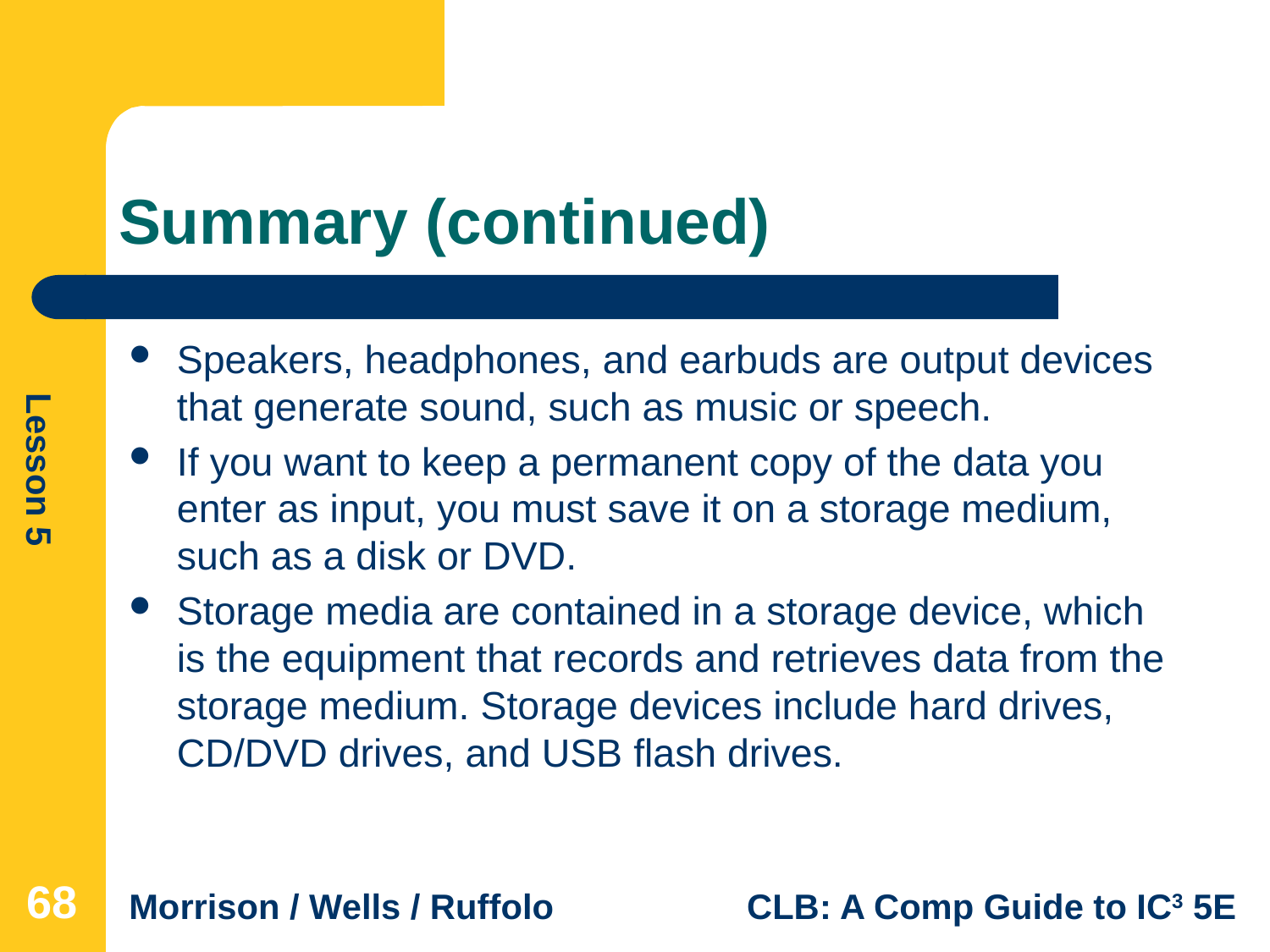

# Summary (continued)
Speakers, headphones, and earbuds are output devices that generate sound, such as music or speech.
If you want to keep a permanent copy of the data you enter as input, you must save it on a storage medium, such as a disk or DVD.
Storage media are contained in a storage device, which is the equipment that records and retrieves data from the storage medium. Storage devices include hard drives, CD/DVD drives, and USB flash drives.
68